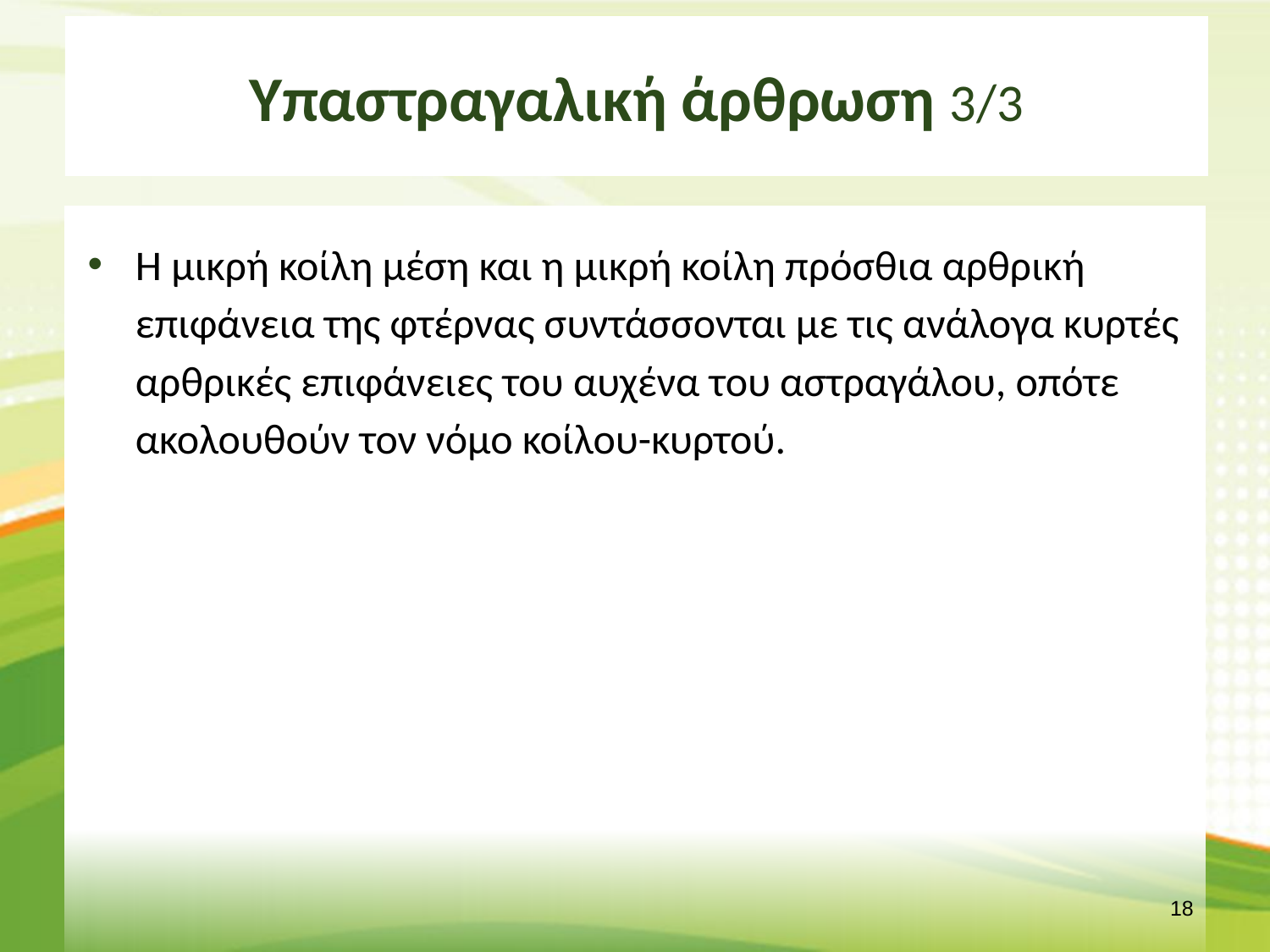

# Υπαστραγαλική άρθρωση 3/3
Η μικρή κοίλη μέση και η μικρή κοίλη πρόσθια αρθρική επιφάνεια της φτέρνας συντάσσονται με τις ανάλογα κυρτές αρθρικές επιφάνειες του αυχένα του αστραγάλου, οπότε ακολουθούν τον νόμο κοίλου-κυρτού.

18